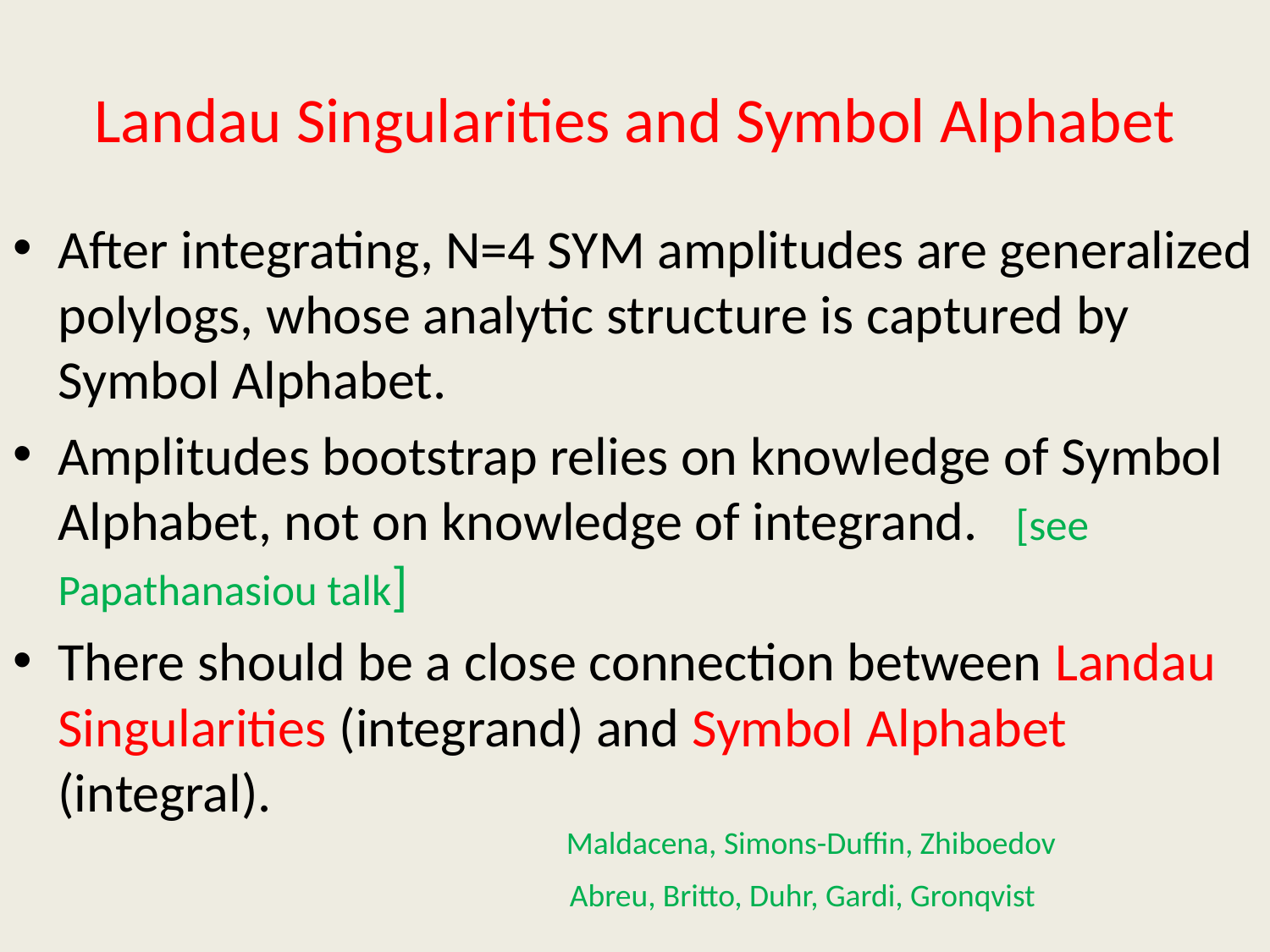

# Landau Singularities and Symbol Alphabet

After integrating, N=4 SYM amplitudes are generalized polylogs, whose analytic structure is captured by Symbol Alphabet.
Amplitudes bootstrap relies on knowledge of Symbol Alphabet, not on knowledge of integrand.   [see Papathanasiou talk]
There should be a close connection between Landau Singularities (integrand) and Symbol Alphabet (integral).

 Maldacena, Simons-Duffin, Zhiboedov
Abreu, Britto, Duhr, Gardi, Gronqvist